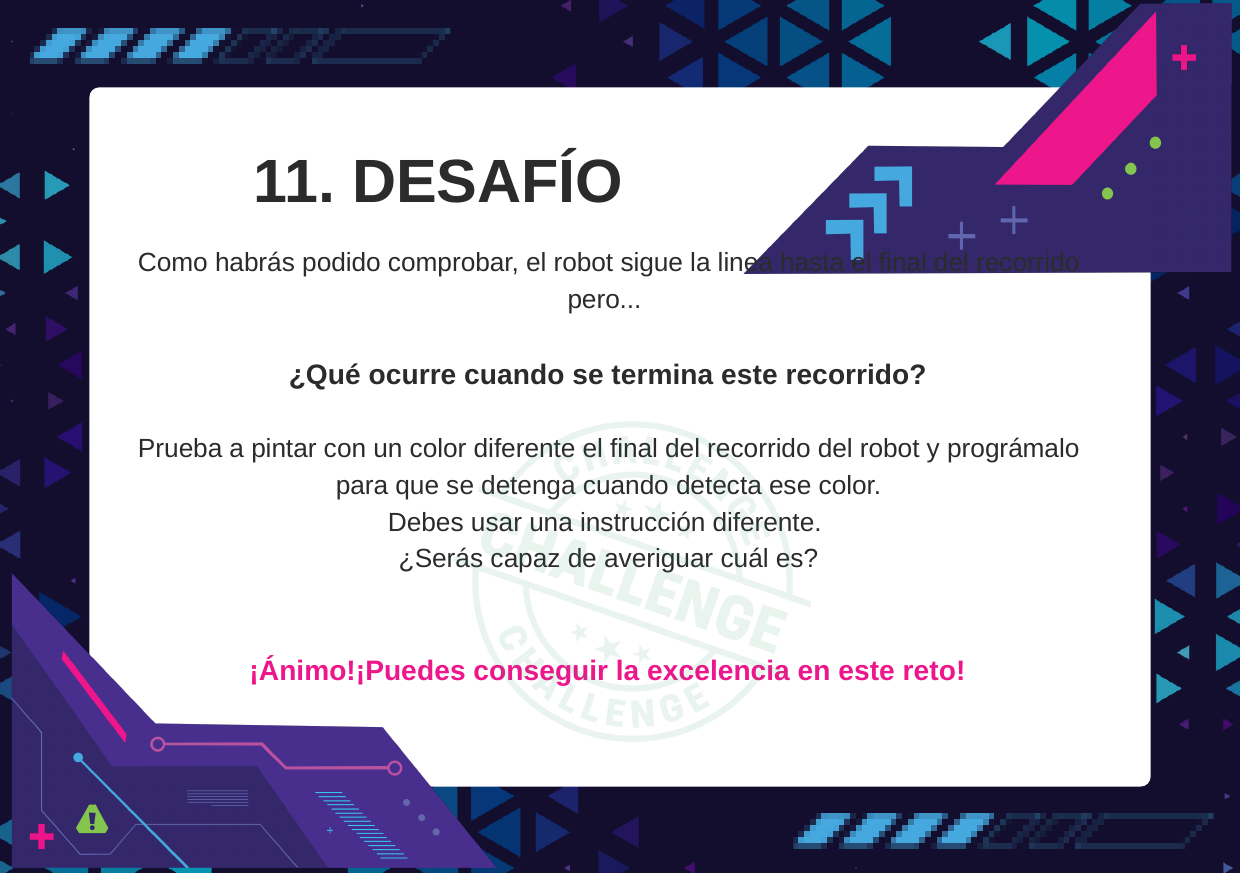

11. DESAFÍO
Como habrás podido comprobar, el robot sigue la linea hasta el final del recorrido pero...

¿Qué ocurre cuando se termina este recorrido?

Prueba a pintar con un color diferente el final del recorrido del robot y prográmalo para que se detenga cuando detecta ese color.
Debes usar una instrucción diferente.
¿Serás capaz de averiguar cuál es?

¡Ánimo!¡Puedes conseguir la excelencia en este reto!